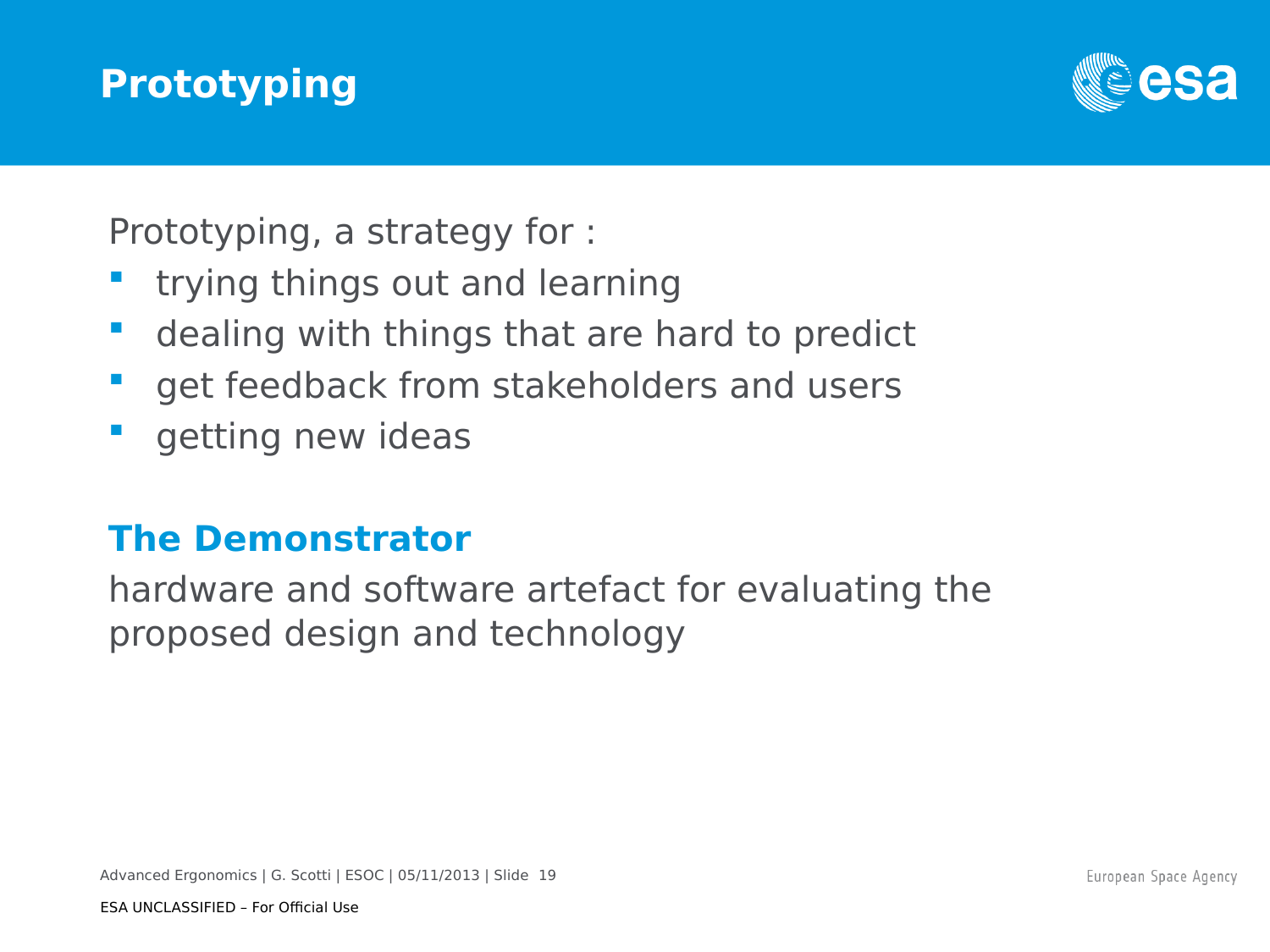

Prototyping
Prototyping, a strategy for :
trying things out and learning
dealing with things that are hard to predict
get feedback from stakeholders and users
getting new ideas

The Demonstrator
hardware and software artefact for evaluating the proposed design and technology